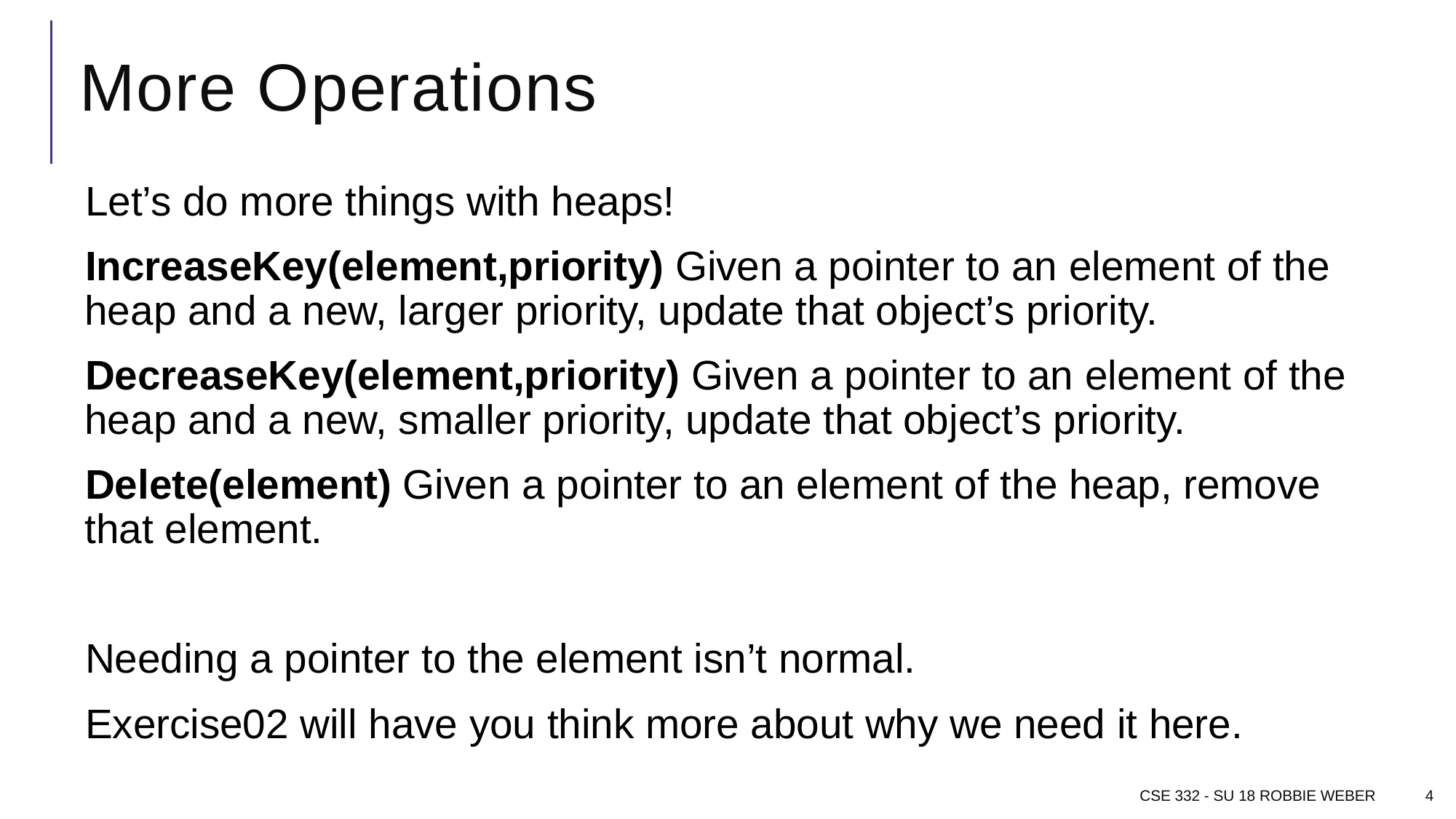

# More Operations
Let’s do more things with heaps!
IncreaseKey(element,priority) Given a pointer to an element of the heap and a new, larger priority, update that object’s priority.
DecreaseKey(element,priority) Given a pointer to an element of the heap and a new, smaller priority, update that object’s priority.
Delete(element) Given a pointer to an element of the heap, remove that element.

Needing a pointer to the element isn’t normal.
Exercise02 will have you think more about why we need it here.
CSE 332 - SU 18 Robbie Weber
4